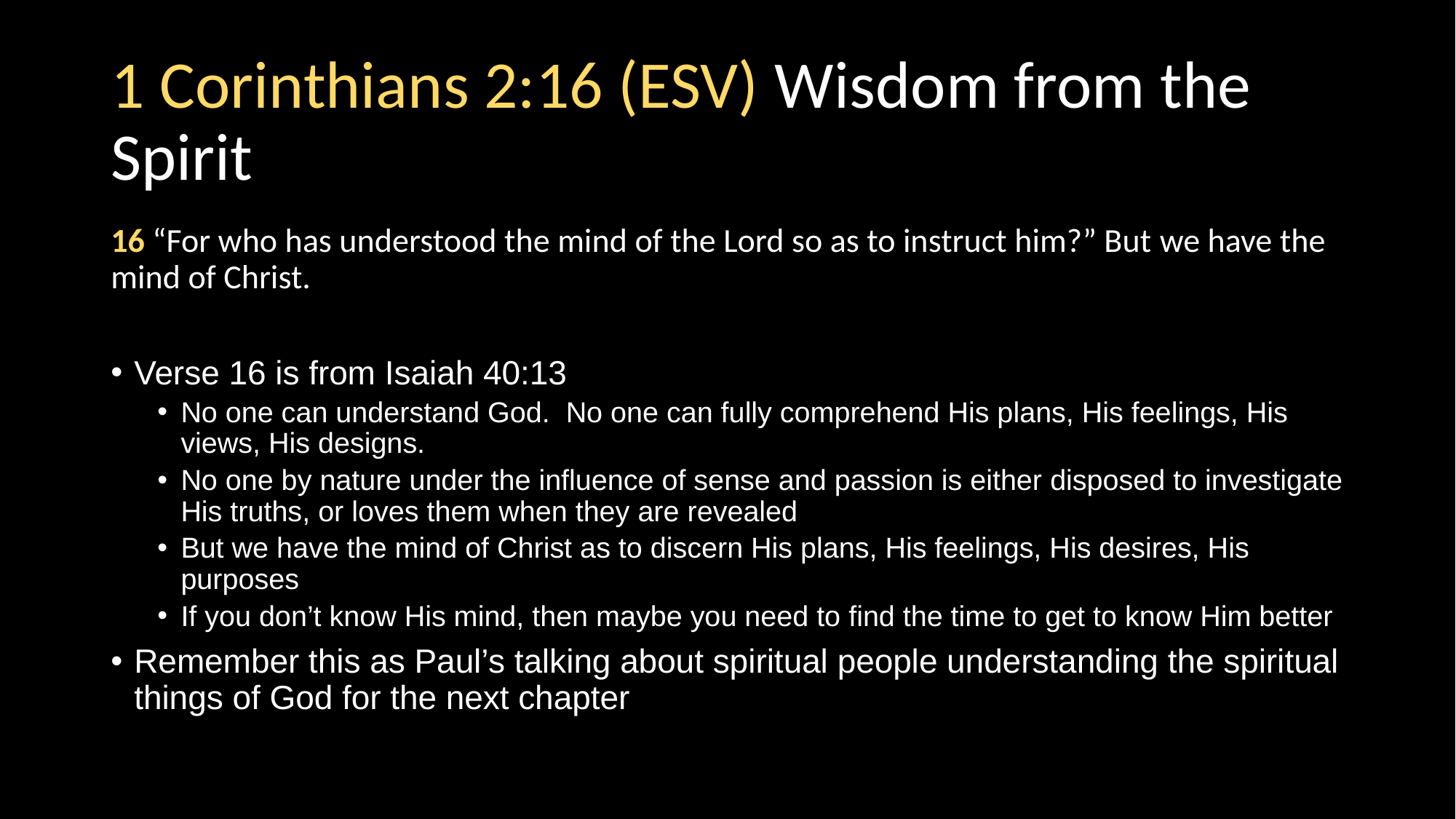

# 1 Corinthians 2:16 (ESV) Wisdom from the Spirit
16 “For who has understood the mind of the Lord so as to instruct him?” But we have the mind of Christ.

Verse 16 is from Isaiah 40:13
No one can understand God.  No one can fully comprehend His plans, His feelings, His views, His designs.
No one by nature under the influence of sense and passion is either disposed to investigate His truths, or loves them when they are revealed
But we have the mind of Christ as to discern His plans, His feelings, His desires, His purposes
If you don’t know His mind, then maybe you need to find the time to get to know Him better
Remember this as Paul’s talking about spiritual people understanding the spiritual things of God for the next chapter